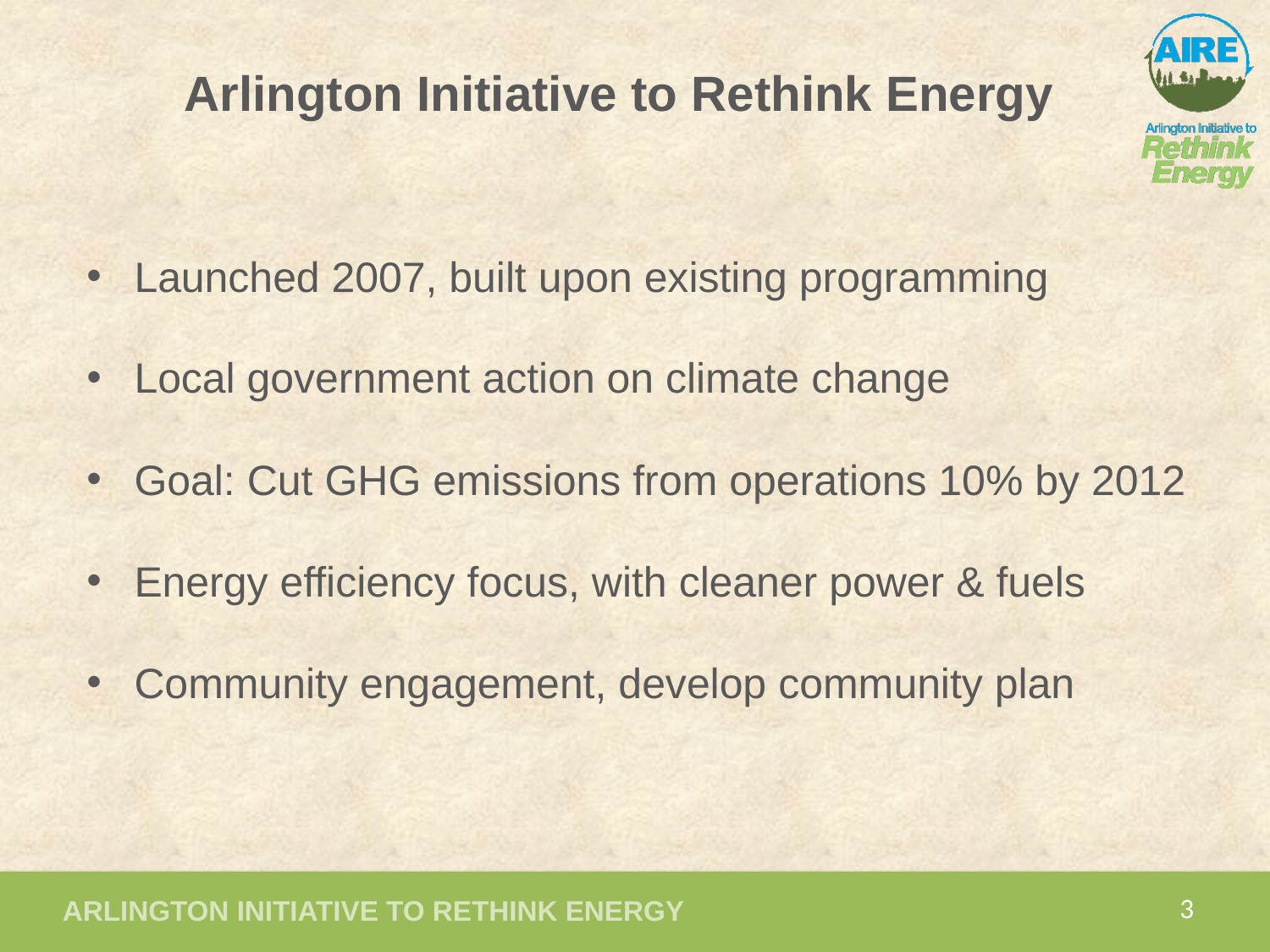

Arlington Initiative to Rethink Energy
Launched 2007, built upon existing programming

Local government action on climate change

Goal: Cut GHG emissions from operations 10% by 2012

Energy efficiency focus, with cleaner power & fuels

Community engagement, develop community plan

3